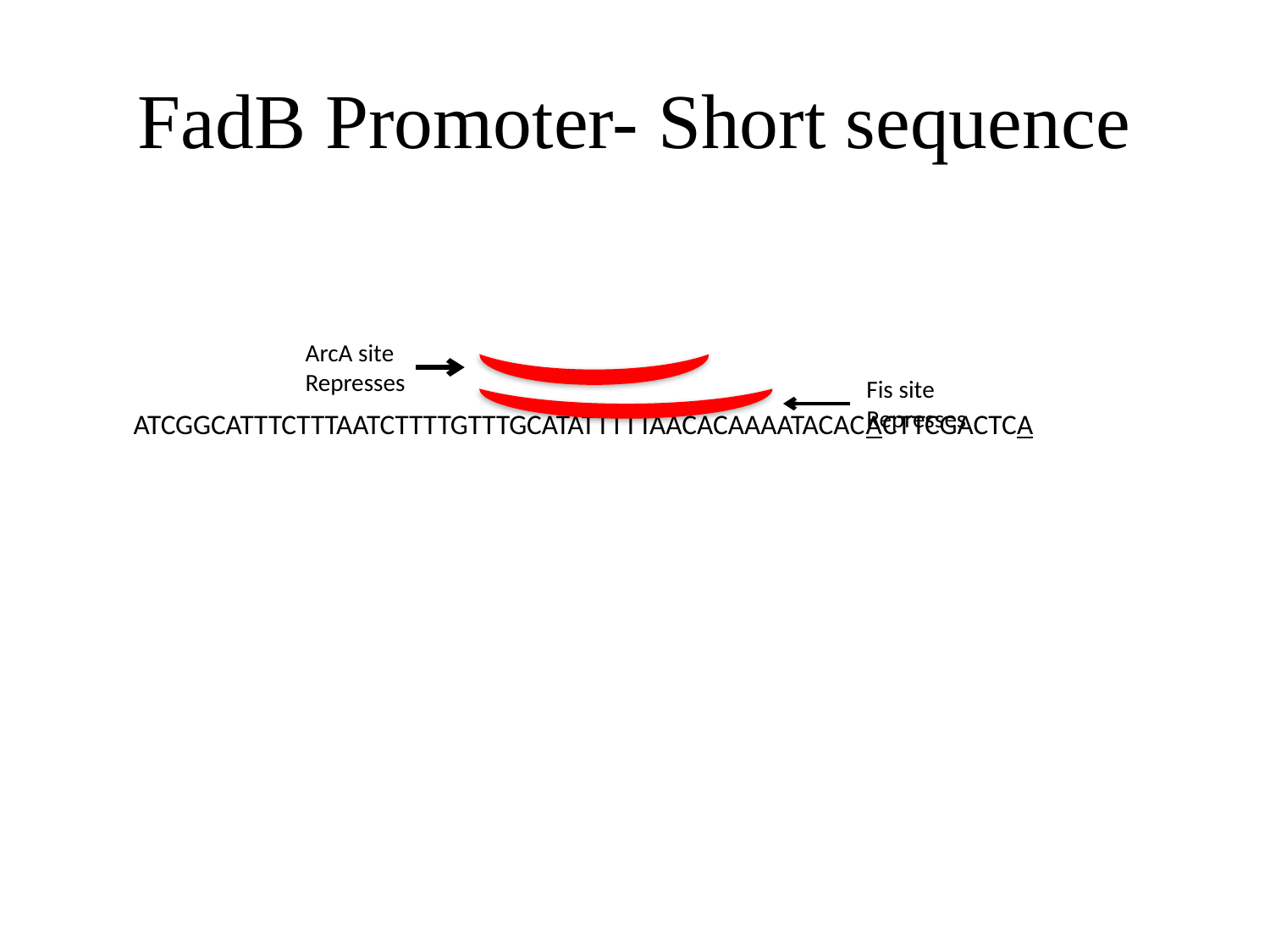

# FadB Promoter- Short sequence

ArcA site
Represses

                   ATCGGCATTTCTTTAATCTTTTGTTTGCATATTTTTAACACAAAATACACACTTCGACTCA

Fis site
Represses